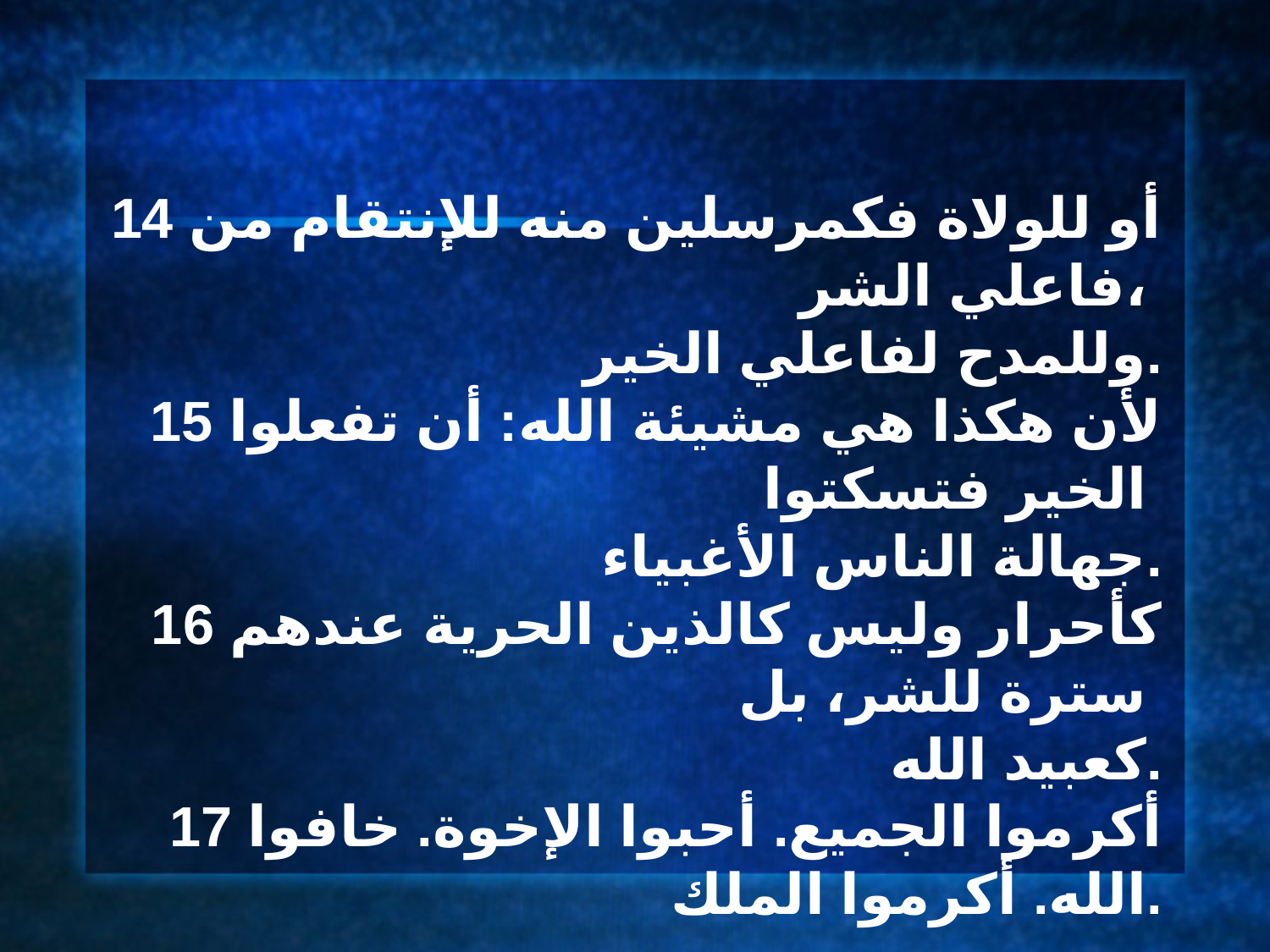

14 أو للولاة فكمرسلين منه للإنتقام من فاعلي الشر،
     وللمدح لفاعلي الخير.
15 لأن هكذا هي مشيئة الله: أن تفعلوا الخير فتسكتوا
     جهالة الناس الأغبياء.
16 كأحرار وليس كالذين الحرية عندهم سترة للشر، بل
     كعبيد الله.
17 أكرموا الجميع. أحبوا الإخوة. خافوا الله. أكرموا الملك.